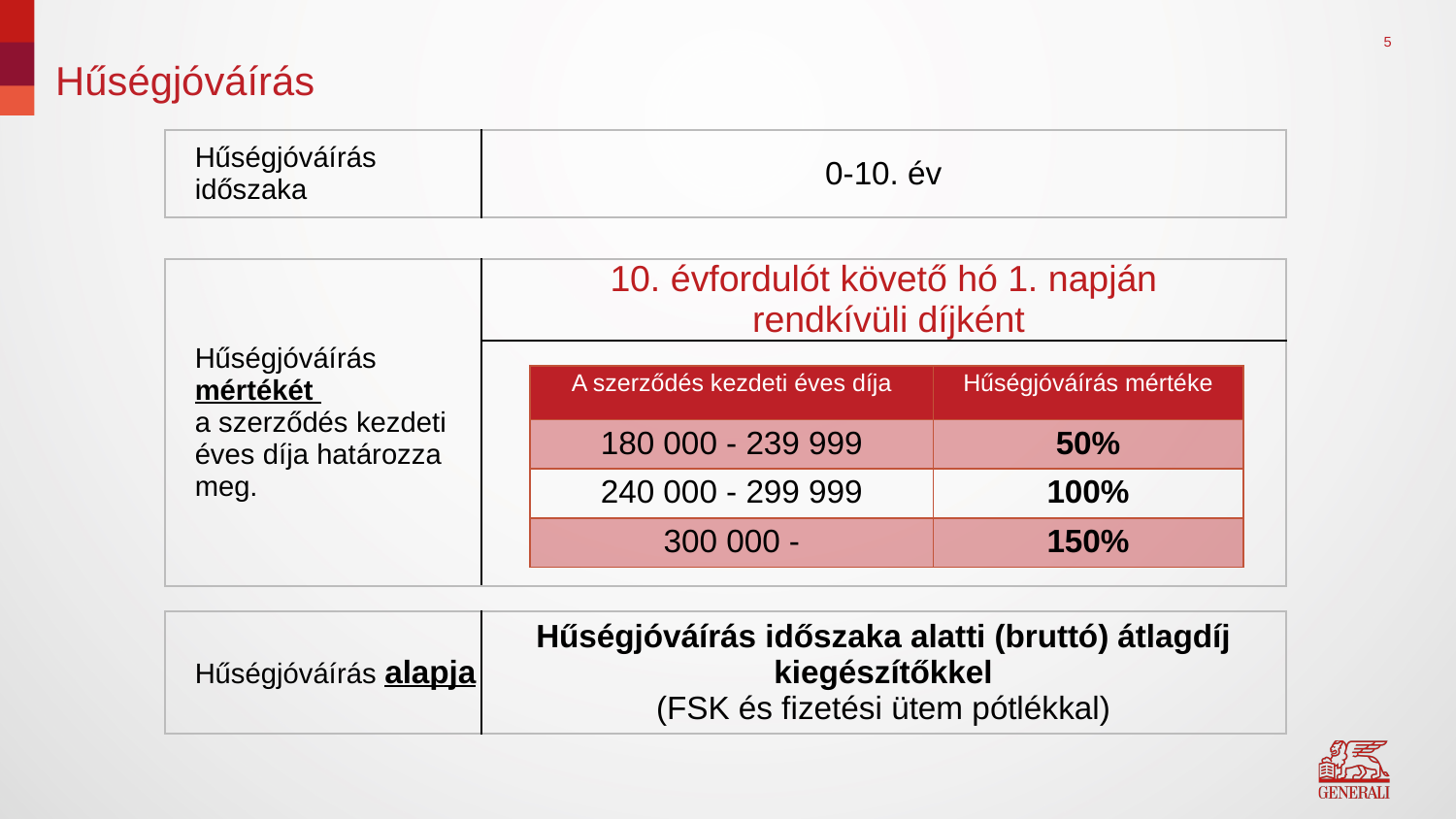

5
# Hűségjóváírás
| Hűségjóváírás időszaka | 0-10. év |
| --- | --- |

| Hűségjóváírás mértékét a szerződés kezdeti éves díja határozza meg. | 10. évfordulót követő hó 1. napján rendkívüli díjként |
| --- | --- |
|  |  |
| A szerződés kezdeti éves díja | Hűségjóváírás mértéke |
| --- | --- |
| 180 000 - 239 999 | 50% |
| 240 000 - 299 999 | 100% |
| 300 000 - | 150% |
| Hűségjóváírás alapja | Hűségjóváírás időszaka alatti (bruttó) átlagdíj kiegészítőkkel (FSK és fizetési ütem pótlékkal) |
| --- | --- |